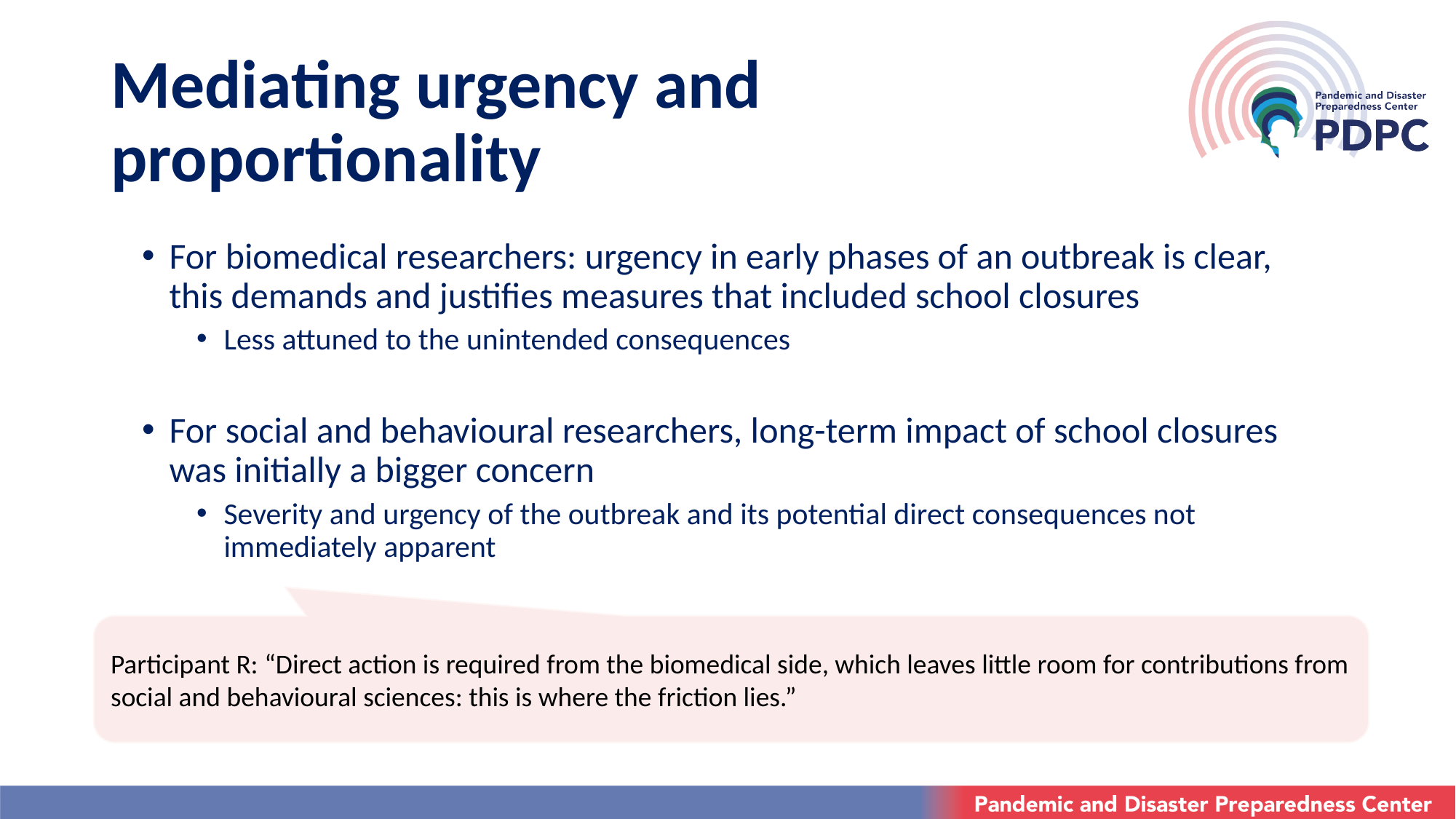

# Mediating urgency and proportionality
For biomedical researchers: urgency in early phases of an outbreak is clear, this demands and justifies measures that included school closures
Less attuned to the unintended consequences

For social and behavioural researchers, long-term impact of school closures was initially a bigger concern
Severity and urgency of the outbreak and its potential direct consequences not immediately apparent

Participant R: “Direct action is required from the biomedical side, which leaves little room for contributions from social and behavioural sciences: this is where the friction lies.”